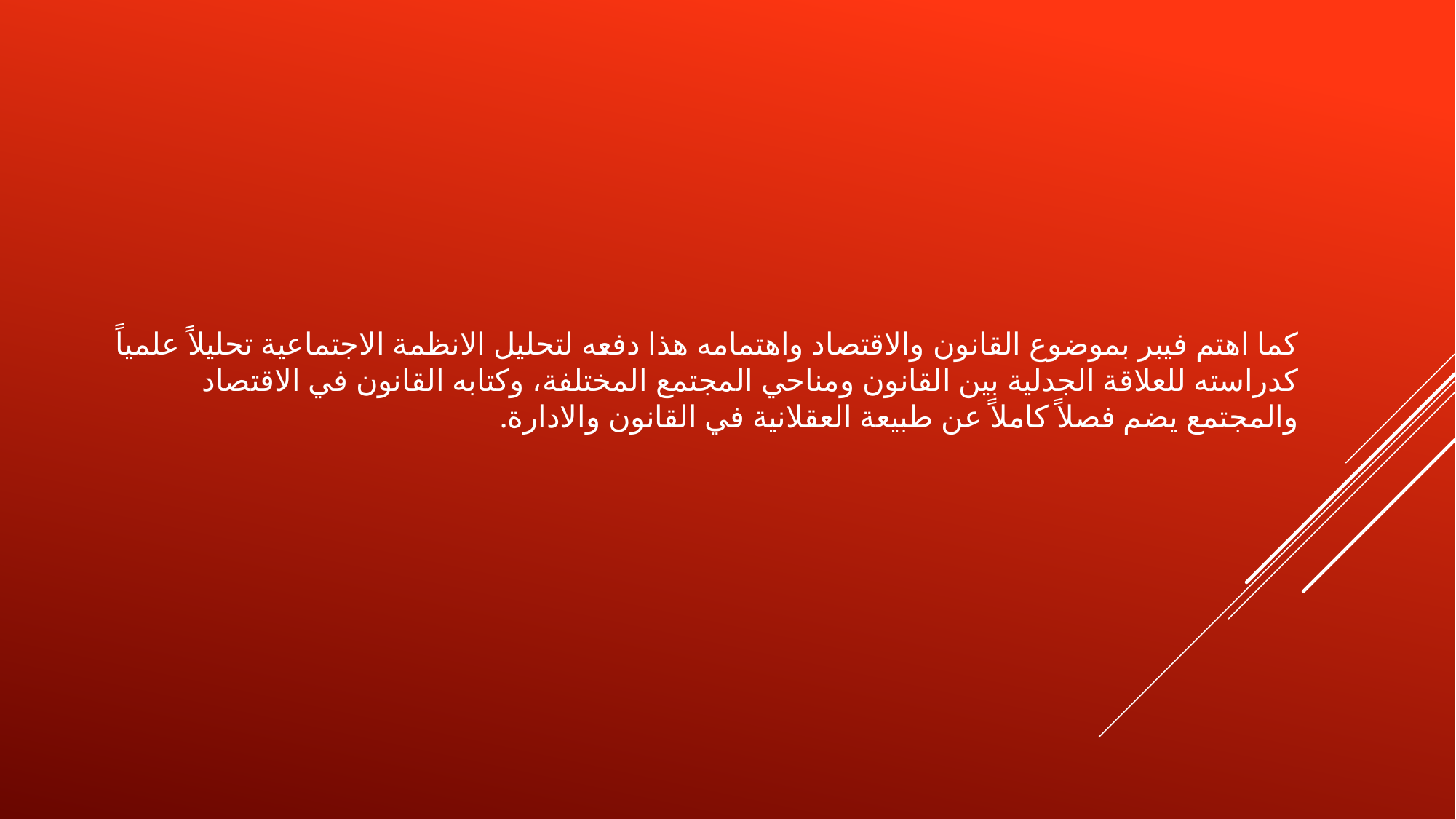

كما اهتم فيبر بموضوع القانون والاقتصاد واهتمامه هذا دفعه لتحليل الانظمة الاجتماعية تحليلاً علمياً كدراسته للعلاقة الجدلية بين القانون ومناحي المجتمع المختلفة، وكتابه القانون في الاقتصاد والمجتمع يضم فصلاً كاملاً عن طبيعة العقلانية في القانون والادارة.